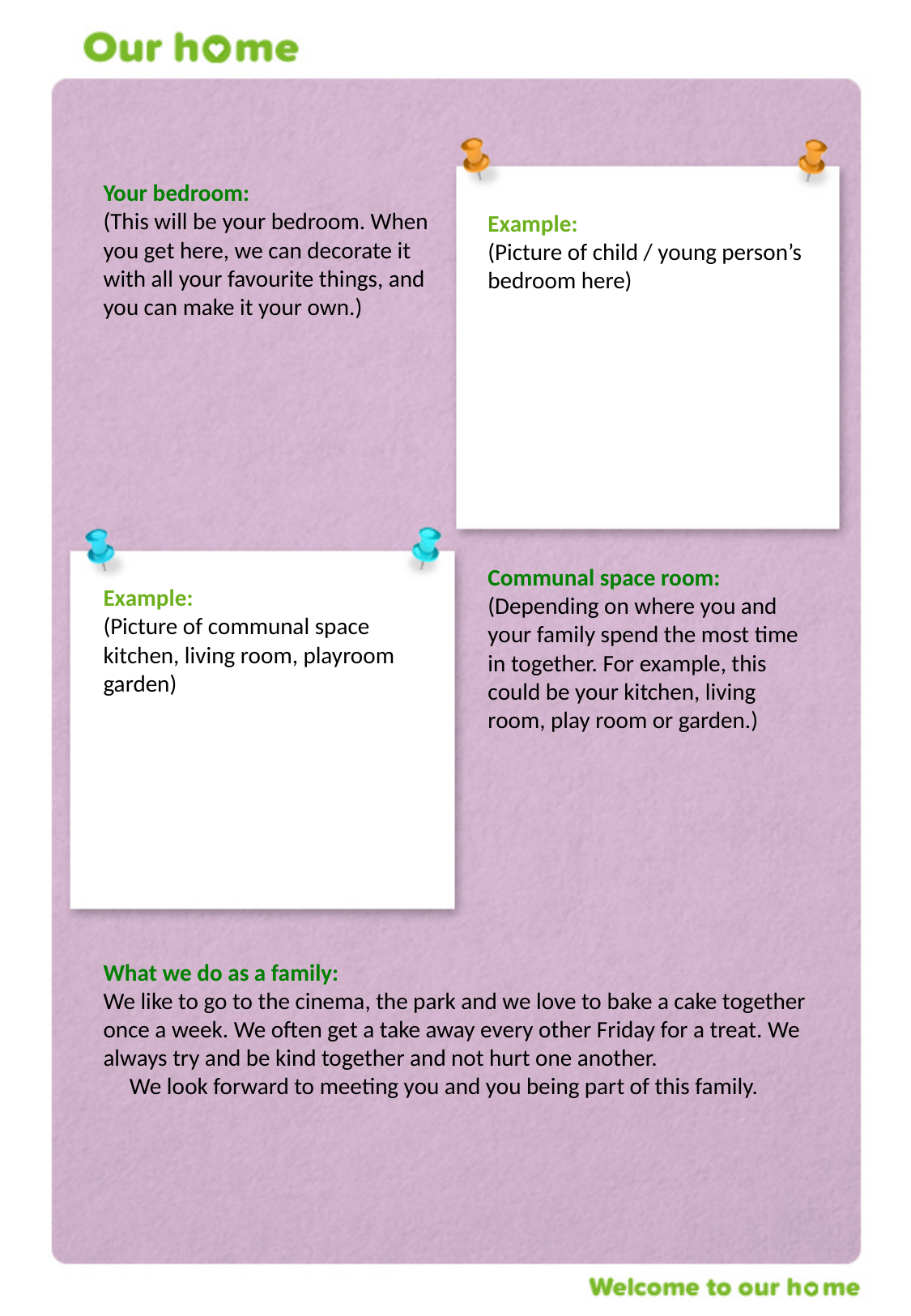

Your bedroom:
(This will be your bedroom. When you get here, we can decorate it with all your favourite things, and you can make it your own.)
Example:
(Picture of child / young person’s bedroom here)
Communal space room:
(Depending on where you and your family spend the most time in together. For example, this could be your kitchen, living room, play room or garden.)
Example:
(Picture of communal space kitchen, living room, playroom garden)

What we do as a family:
We like to go to the cinema, the park and we love to bake a cake together once a week. We often get a take away every other Friday for a treat. We always try and be kind together and not hurt one another.
     We look forward to meeting you and you being part of this family.